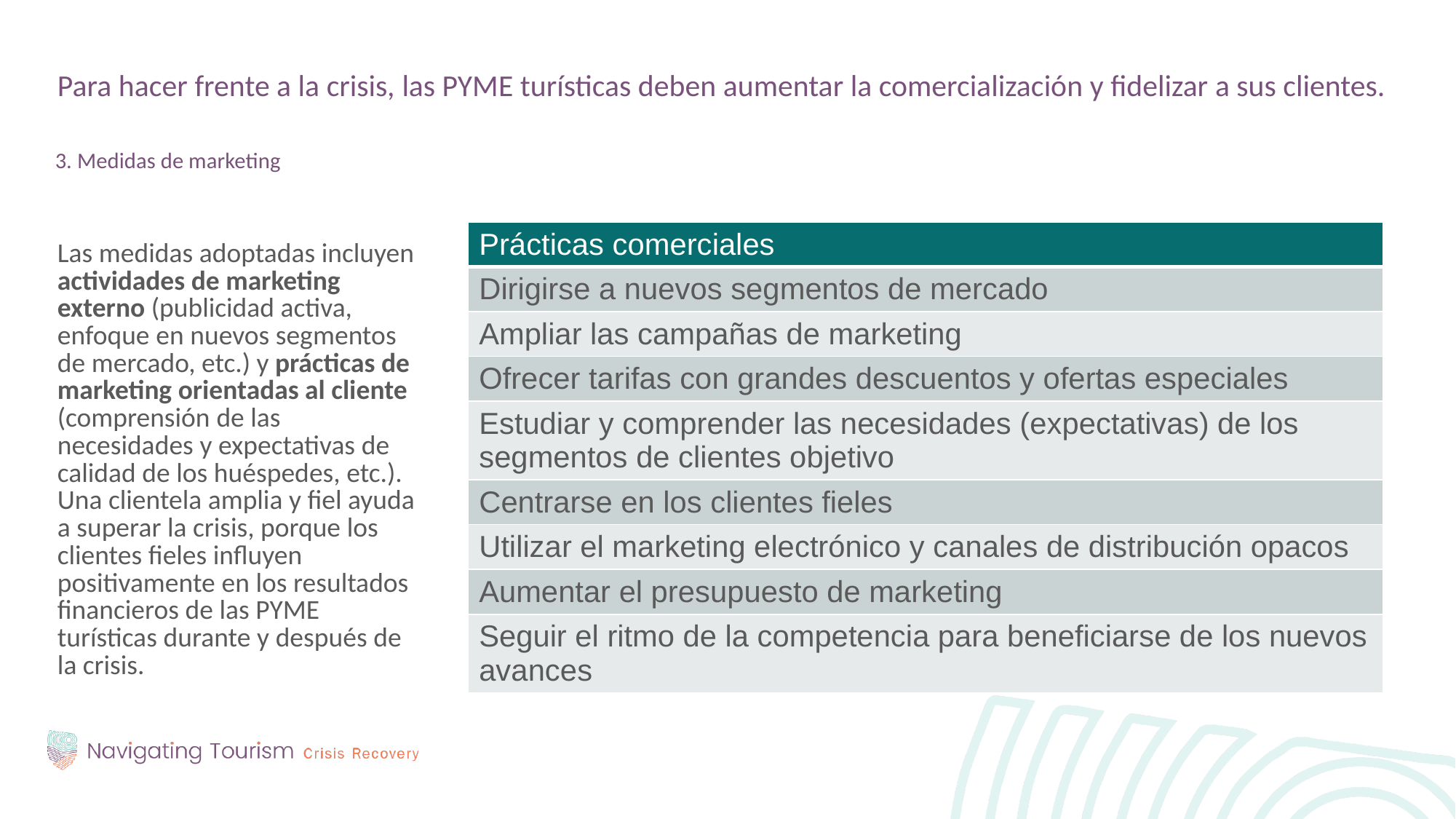

Para hacer frente a la crisis, las PYME turísticas deben aumentar la comercialización y fidelizar a sus clientes.
3. Medidas de marketing
Las medidas adoptadas incluyen actividades de marketing externo (publicidad activa, enfoque en nuevos segmentos de mercado, etc.) y prácticas de marketing orientadas al cliente (comprensión de las necesidades y expectativas de calidad de los huéspedes, etc.). Una clientela amplia y fiel ayuda a superar la crisis, porque los clientes fieles influyen positivamente en los resultados financieros de las PYME turísticas durante y después de la crisis.
| Prácticas comerciales |
| --- |
| Dirigirse a nuevos segmentos de mercado |
| Ampliar las campañas de marketing |
| Ofrecer tarifas con grandes descuentos y ofertas especiales |
| Estudiar y comprender las necesidades (expectativas) de los segmentos de clientes objetivo |
| Centrarse en los clientes fieles |
| Utilizar el marketing electrónico y canales de distribución opacos |
| Aumentar el presupuesto de marketing |
| Seguir el ritmo de la competencia para beneficiarse de los nuevos avances |